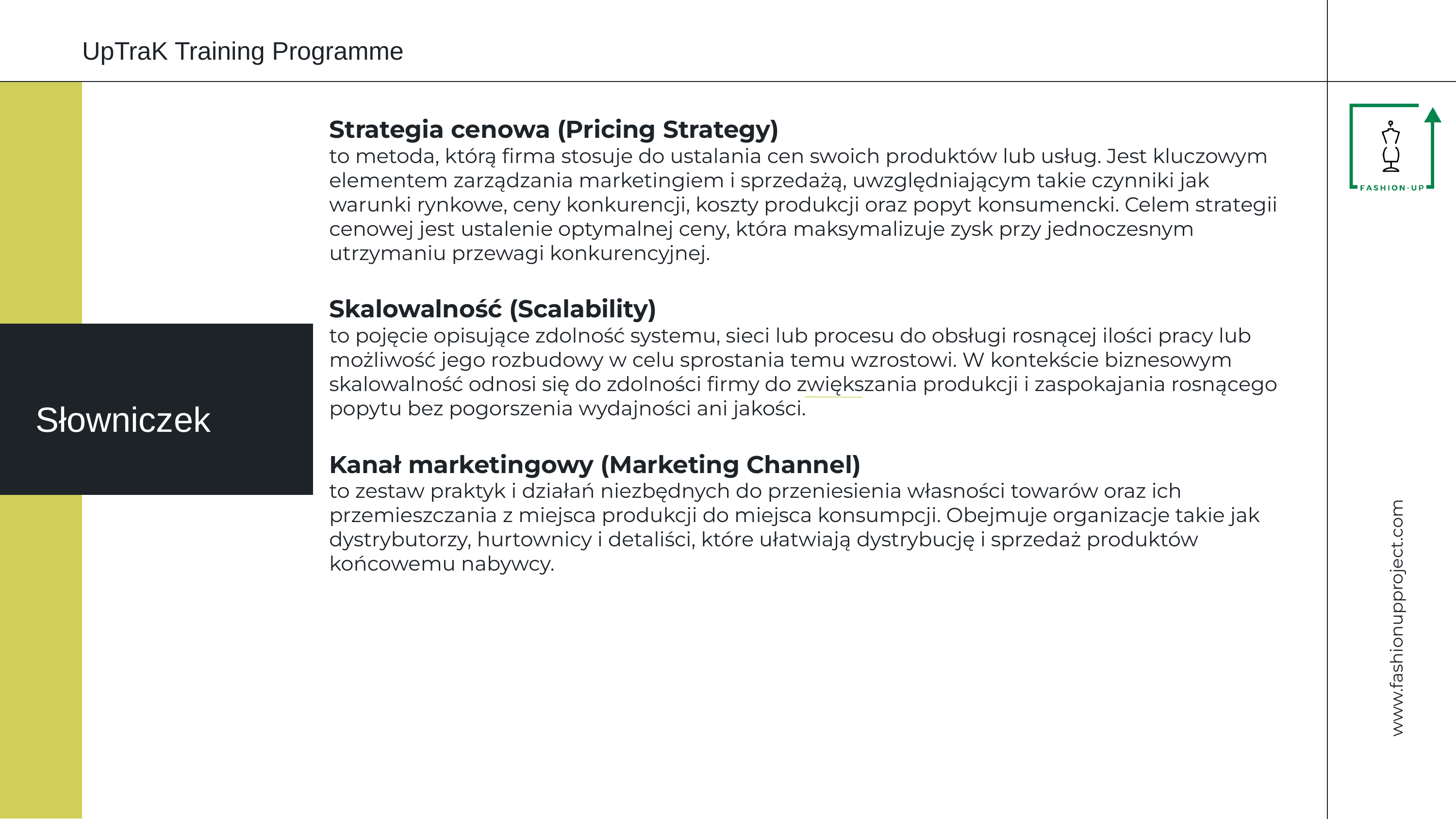

www.fashionupproject.com
UpTraK Training Programme

Strategia cenowa (Pricing Strategy)
to metoda, którą firma stosuje do ustalania cen swoich produktów lub usług. Jest kluczowym elementem zarządzania marketingiem i sprzedażą, uwzględniającym takie czynniki jak warunki rynkowe, ceny konkurencji, koszty produkcji oraz popyt konsumencki. Celem strategii cenowej jest ustalenie optymalnej ceny, która maksymalizuje zysk przy jednoczesnym utrzymaniu przewagi konkurencyjnej.

Skalowalność (Scalability)
to pojęcie opisujące zdolność systemu, sieci lub procesu do obsługi rosnącej ilości pracy lub możliwość jego rozbudowy w celu sprostania temu wzrostowi. W kontekście biznesowym skalowalność odnosi się do zdolności firmy do zwiększania produkcji i zaspokajania rosnącego popytu bez pogorszenia wydajności ani jakości.

Kanał marketingowy (Marketing Channel)
to zestaw praktyk i działań niezbędnych do przeniesienia własności towarów oraz ich przemieszczania z miejsca produkcji do miejsca konsumpcji. Obejmuje organizacje takie jak dystrybutorzy, hurtownicy i detaliści, które ułatwiają dystrybucję i sprzedaż produktów końcowemu nabywcy.

Słowniczek